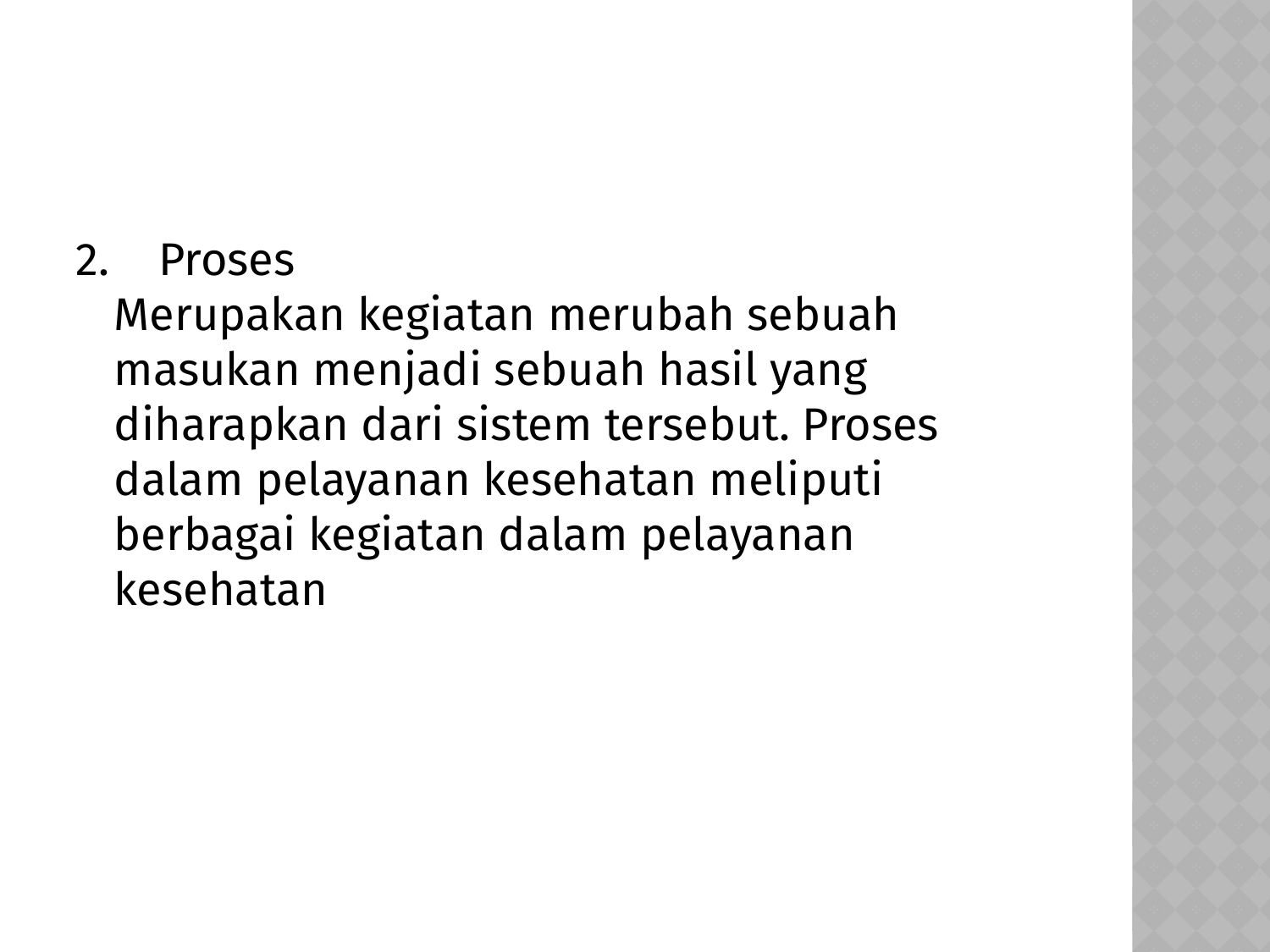

#
2.    Proses
Merupakan kegiatan merubah sebuah masukan menjadi sebuah hasil yang diharapkan dari sistem tersebut. Proses dalam pelayanan kesehatan meliputi berbagai kegiatan dalam pelayanan kesehatan